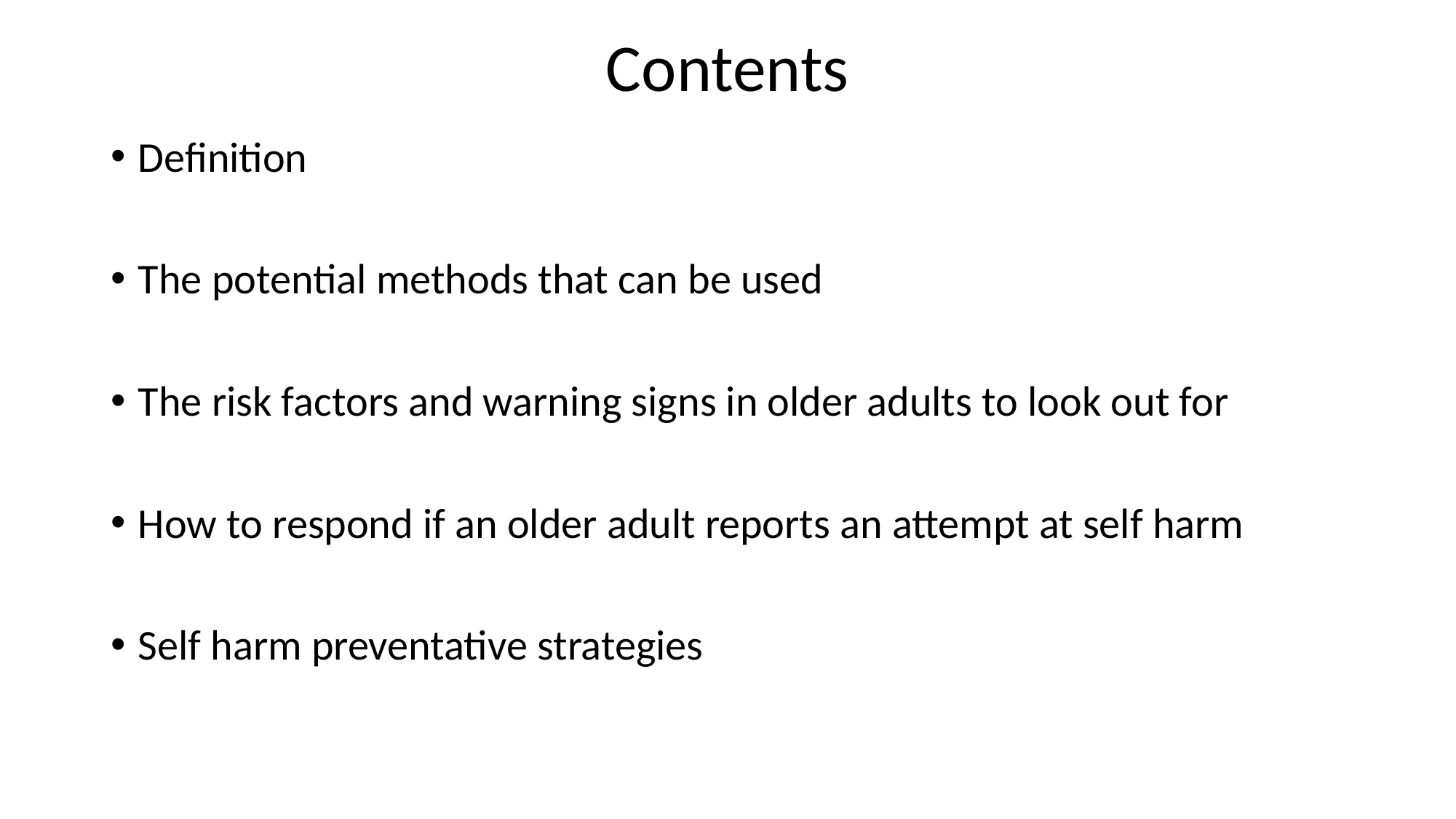

# Contents
Definition

The potential methods that can be used

The risk factors and warning signs in older adults to look out for

How to respond if an older adult reports an attempt at self harm

Self harm preventative strategies